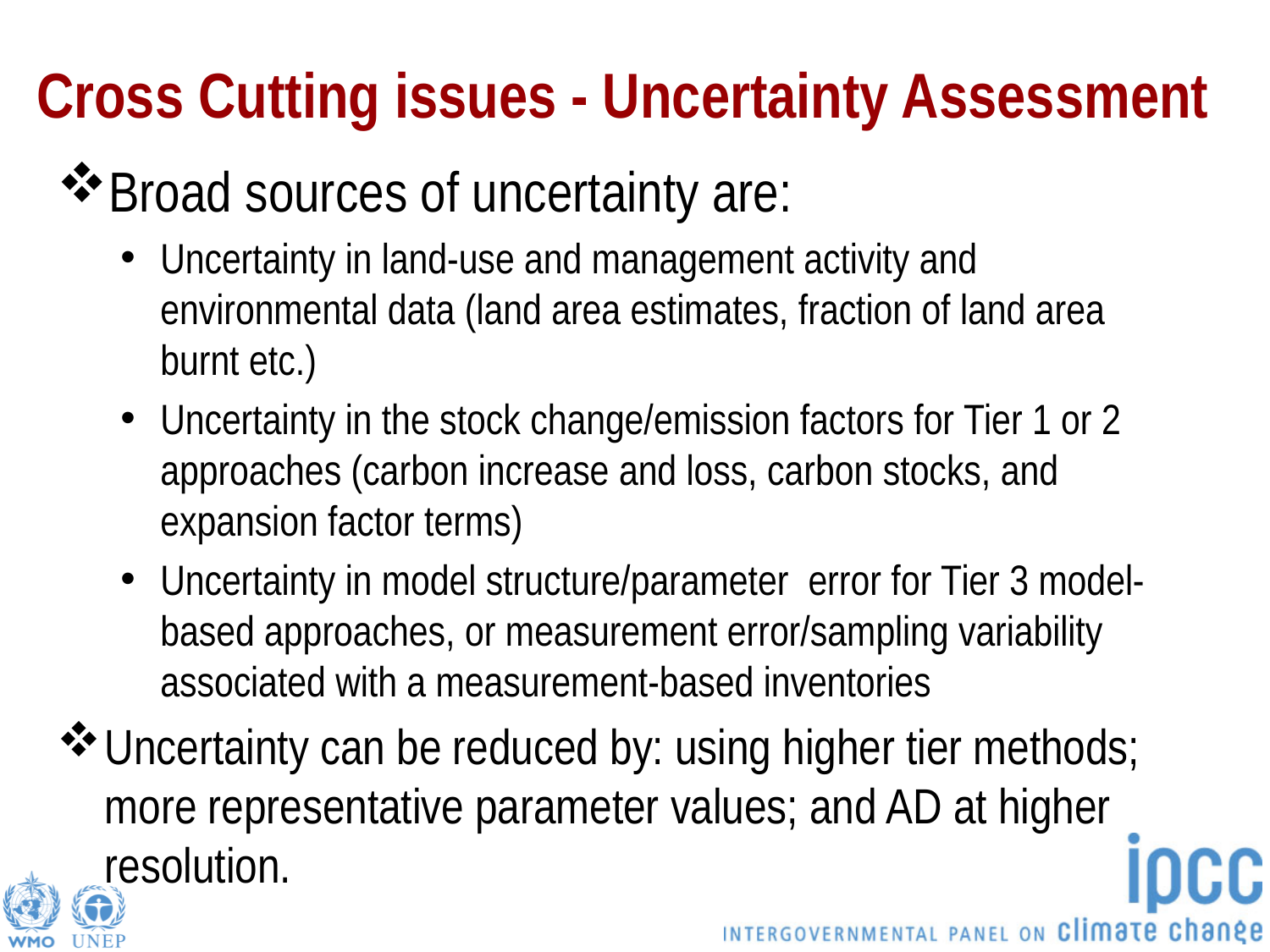

# Cross Cutting issues - Uncertainty Assessment
Broad sources of uncertainty are:
Uncertainty in land-use and management activity and environmental data (land area estimates, fraction of land area burnt etc.)
Uncertainty in the stock change/emission factors for Tier 1 or 2 approaches (carbon increase and loss, carbon stocks, and expansion factor terms)
Uncertainty in model structure/parameter  error for Tier 3 model-based approaches, or measurement error/sampling variability associated with a measurement-based inventories
Uncertainty can be reduced by: using higher tier methods; more representative parameter values; and AD at higher resolution.